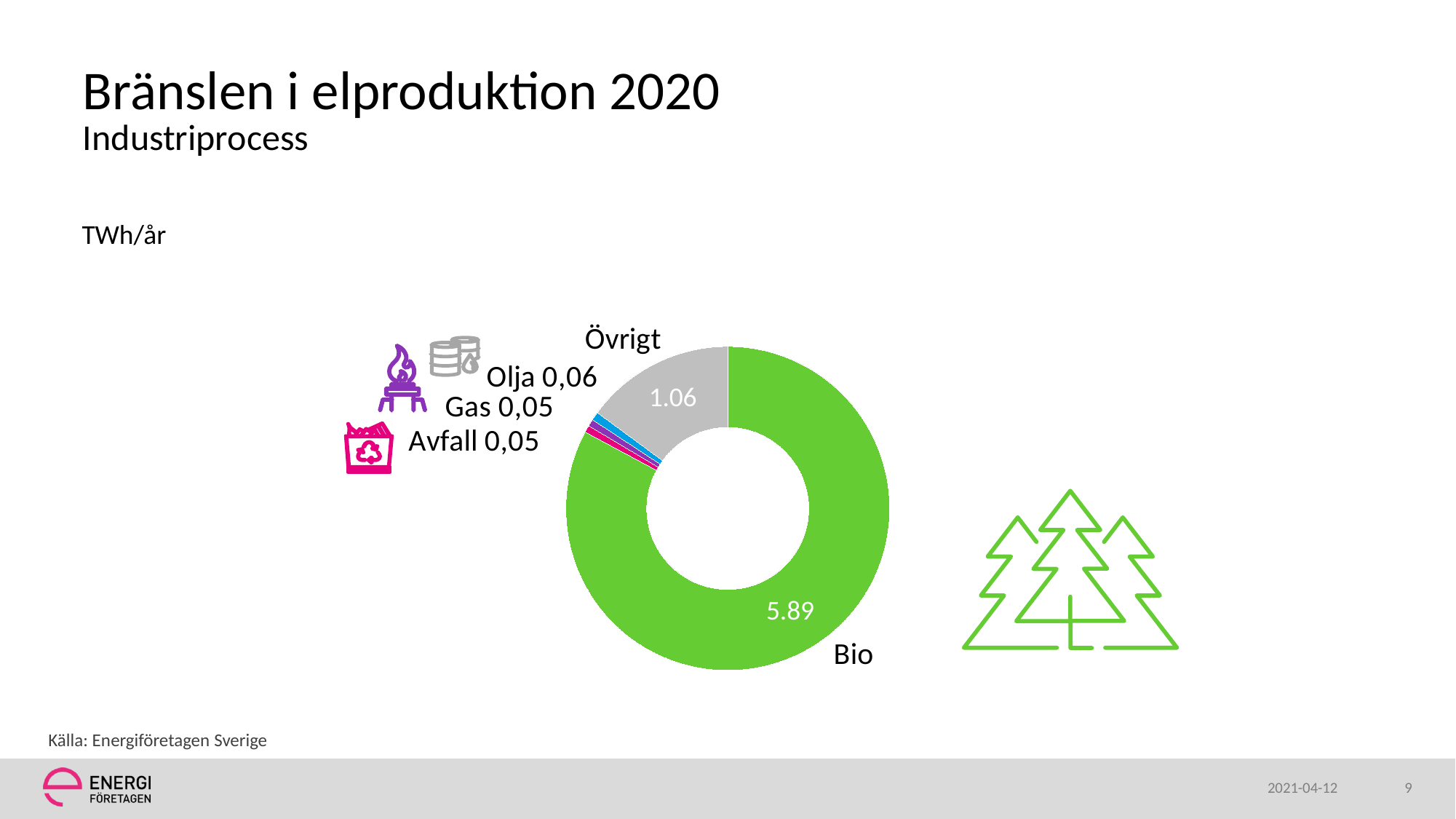

# Bränslen i elproduktion 2020 Industriprocess
TWh/år

### Chart

| Category | . |
|---|---|
| Bio | 5.89 |
| Avfall | 0.05 |
| Gas | 0.05 |
| Kol | 0.0003 |
| Olja | 0.06 |
| Övrigt | 1.06 |

Källa: Energiföretagen Sverige
2021-04-12
9